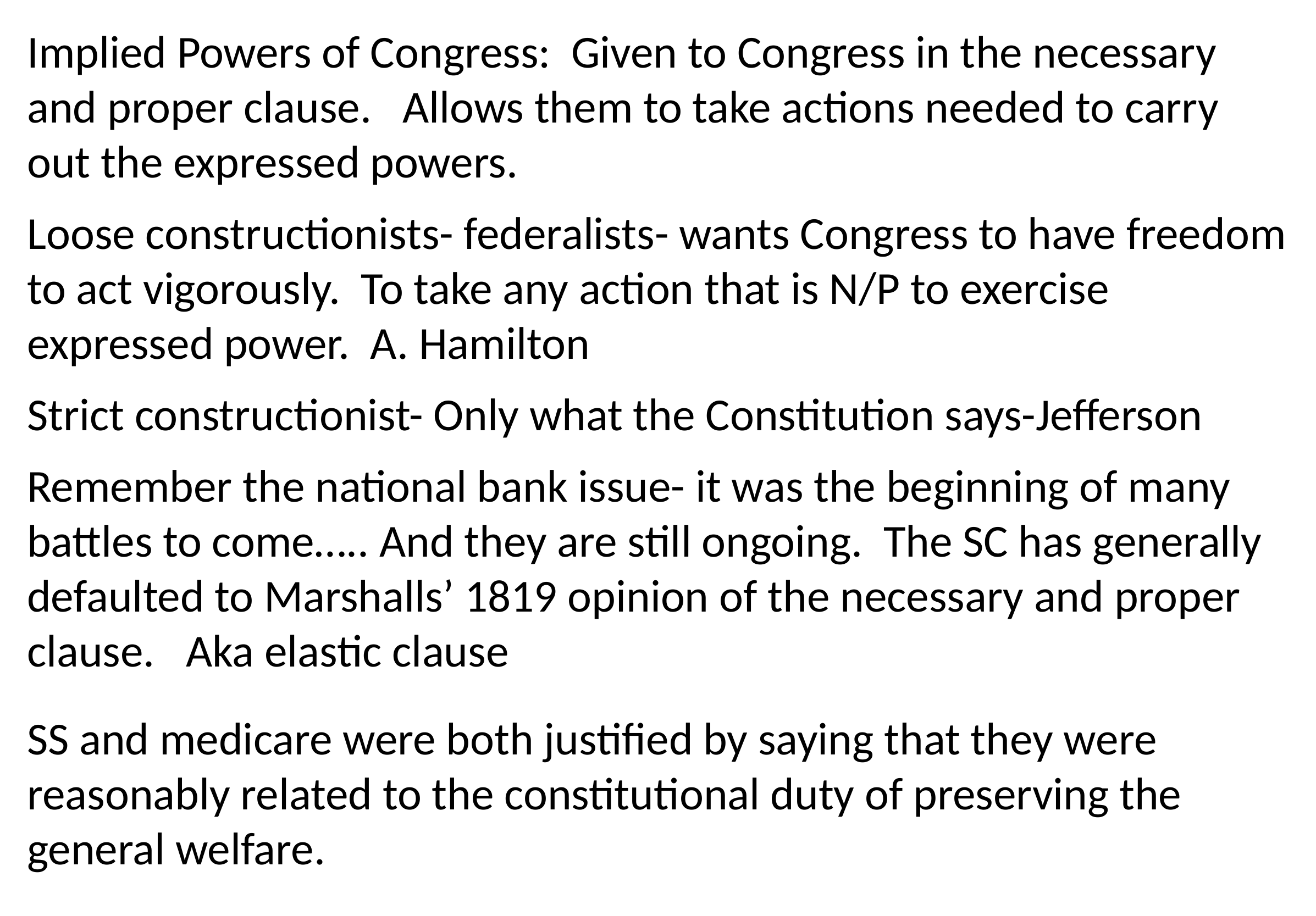

Implied Powers of Congress:  Given to Congress in the necessary and proper clause.   Allows them to take actions needed to carry out the expressed powers.

Loose constructionists- federalists- wants Congress to have freedom to act vigorously.  To take any action that is N/P to exercise expressed power.  A. Hamilton

Strict constructionist- Only what the Constitution says-Jefferson

Remember the national bank issue- it was the beginning of many battles to come….. And they are still ongoing.  The SC has generally defaulted to Marshalls’ 1819 opinion of the necessary and proper clause.   Aka elastic clause

SS and medicare were both justified by saying that they were reasonably related to the constitutional duty of preserving the general welfare.